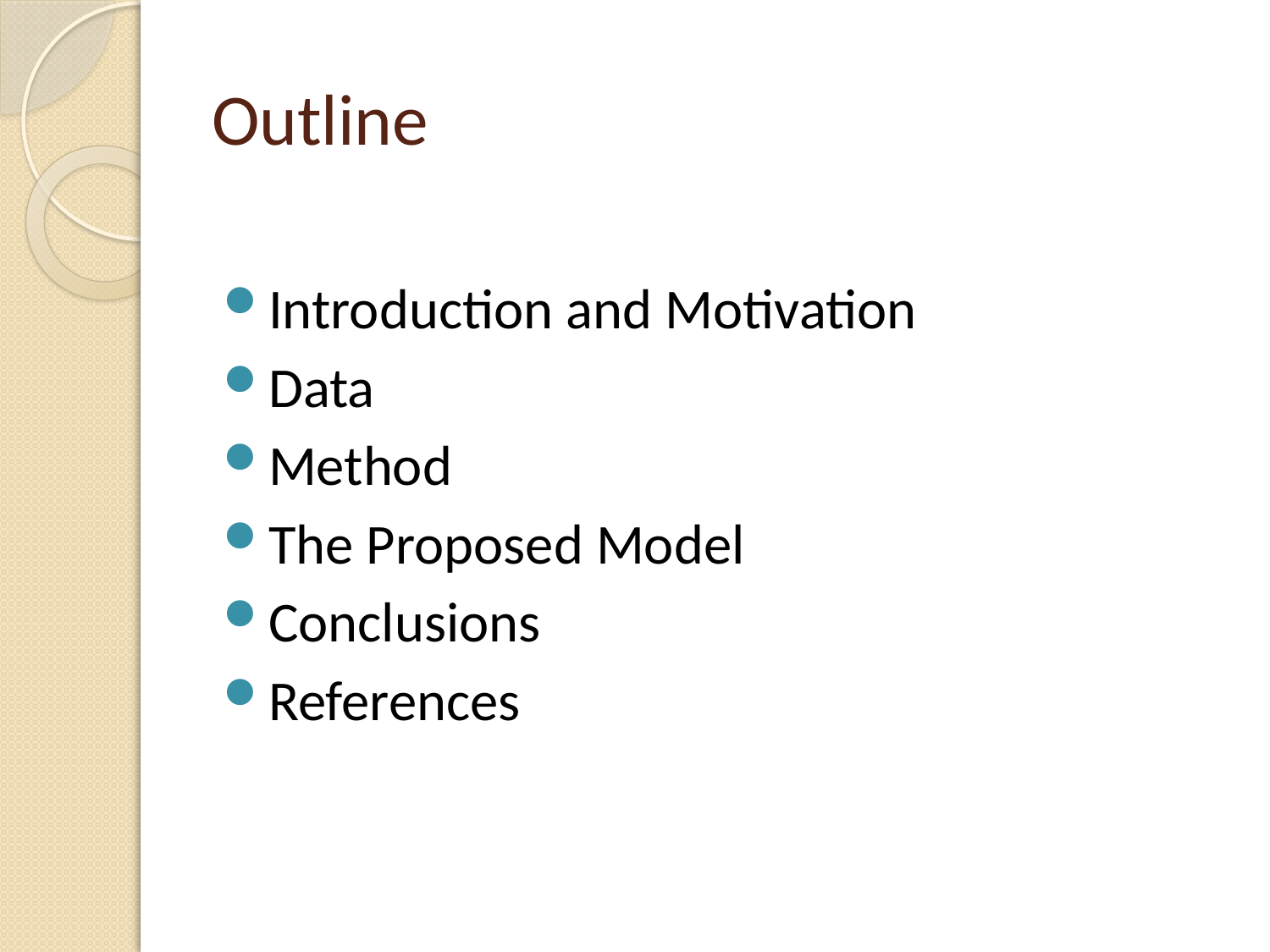

# Outline
Introduction and Motivation
Data
Method
The Proposed Model
Conclusions
References